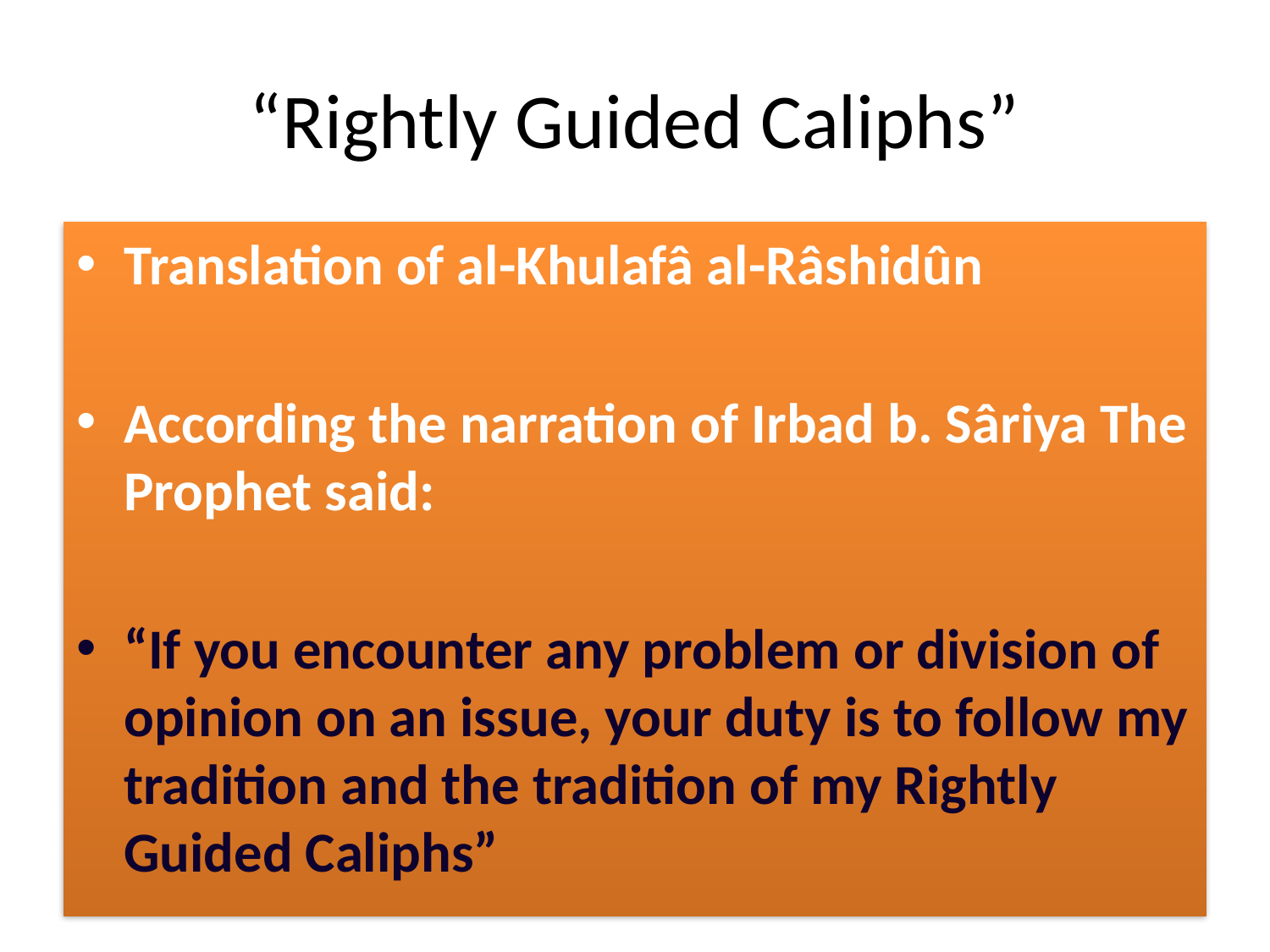

# “Rightly Guided Caliphs”
Translation of al-Khulafâ al-Râshidûn

According the narration of Irbad b. Sâriya The Prophet said:

“If you encounter any problem or division of opinion on an issue, your duty is to follow my tradition and the tradition of my Rightly Guided Caliphs”